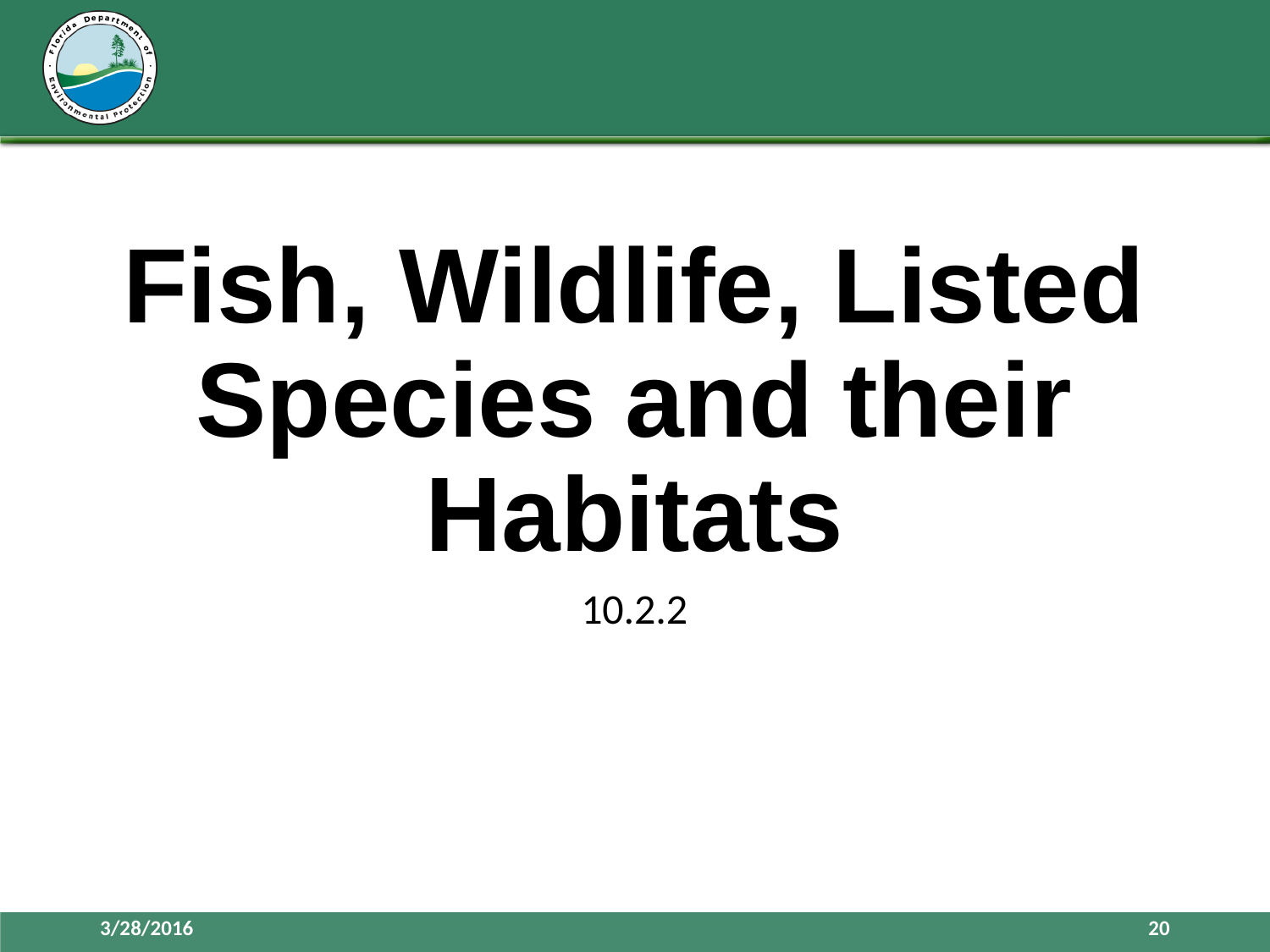

# Fish, Wildlife, Listed Species and their Habitats
10.2.2
3/28/2016

20